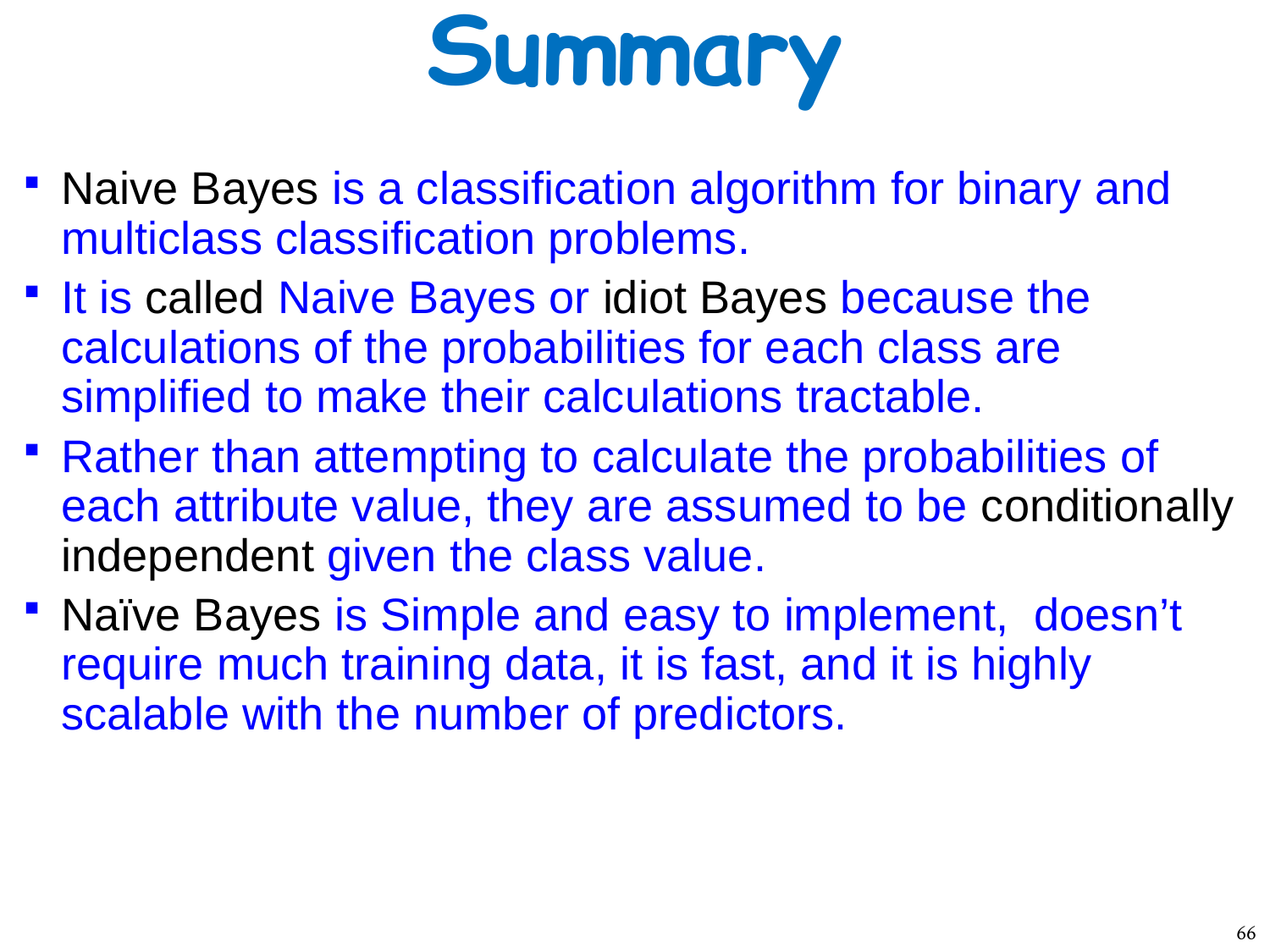

# Summary
Naive Bayes is a classification algorithm for binary and multiclass classification problems.
It is called Naive Bayes or idiot Bayes because the calculations of the probabilities for each class are simplified to make their calculations tractable.
Rather than attempting to calculate the probabilities of each attribute value, they are assumed to be conditionally independent given the class value.
Naïve Bayes is Simple and easy to implement,  doesn’t require much training data, it is fast, and it is highly scalable with the number of predictors.

66